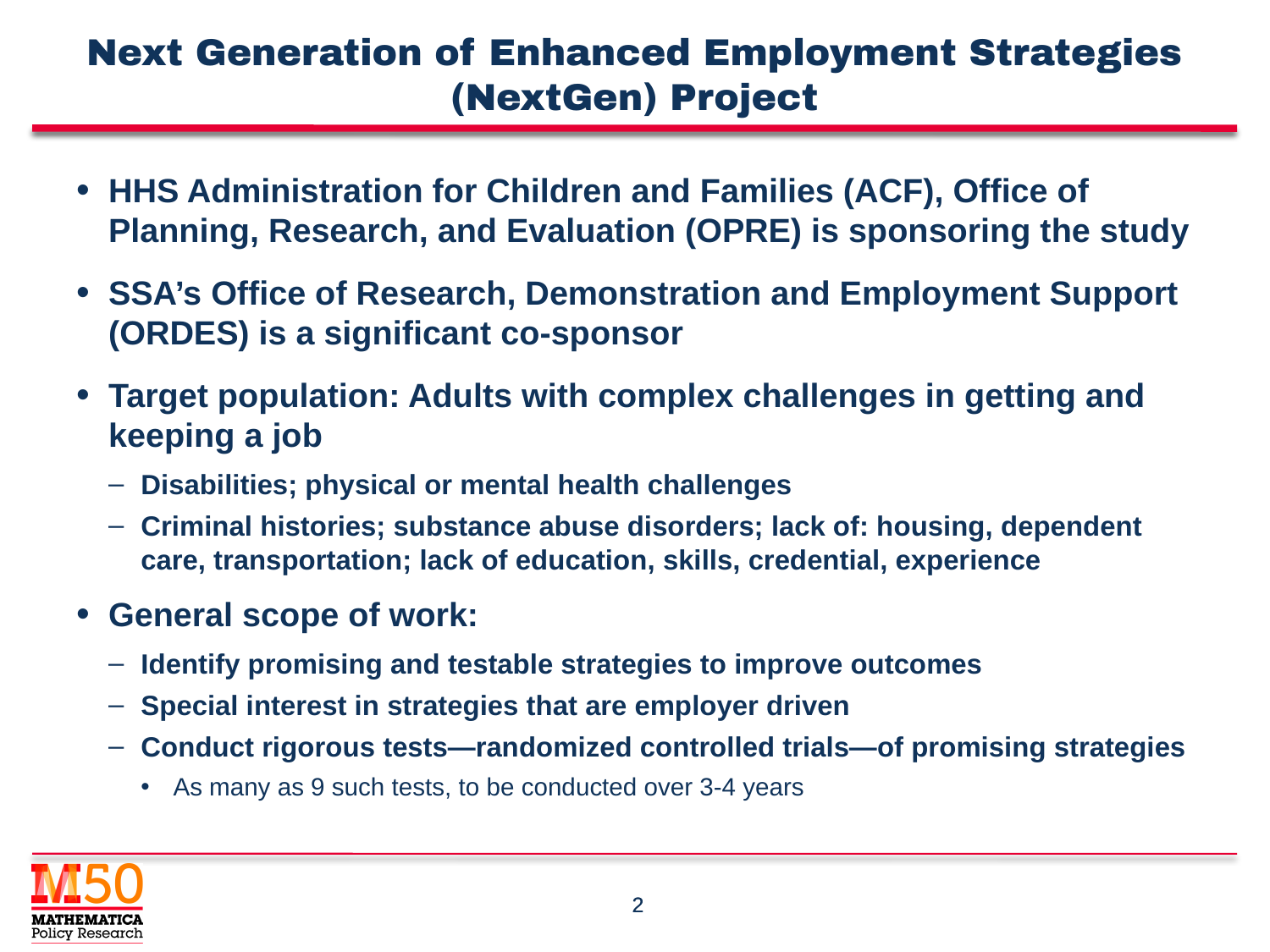

# Next Generation of Enhanced Employment Strategies (NextGen) Project
HHS Administration for Children and Families (ACF), Office of Planning, Research, and Evaluation (OPRE) is sponsoring the study
SSA’s Office of Research, Demonstration and Employment Support (ORDES) is a significant co-sponsor
Target population: Adults with complex challenges in getting and keeping a job
Disabilities; physical or mental health challenges
Criminal histories; substance abuse disorders; lack of: housing, dependent care, transportation; lack of education, skills, credential, experience
General scope of work:
Identify promising and testable strategies to improve outcomes
Special interest in strategies that are employer driven
Conduct rigorous tests—randomized controlled trials—of promising strategies
As many as 9 such tests, to be conducted over 3-4 years